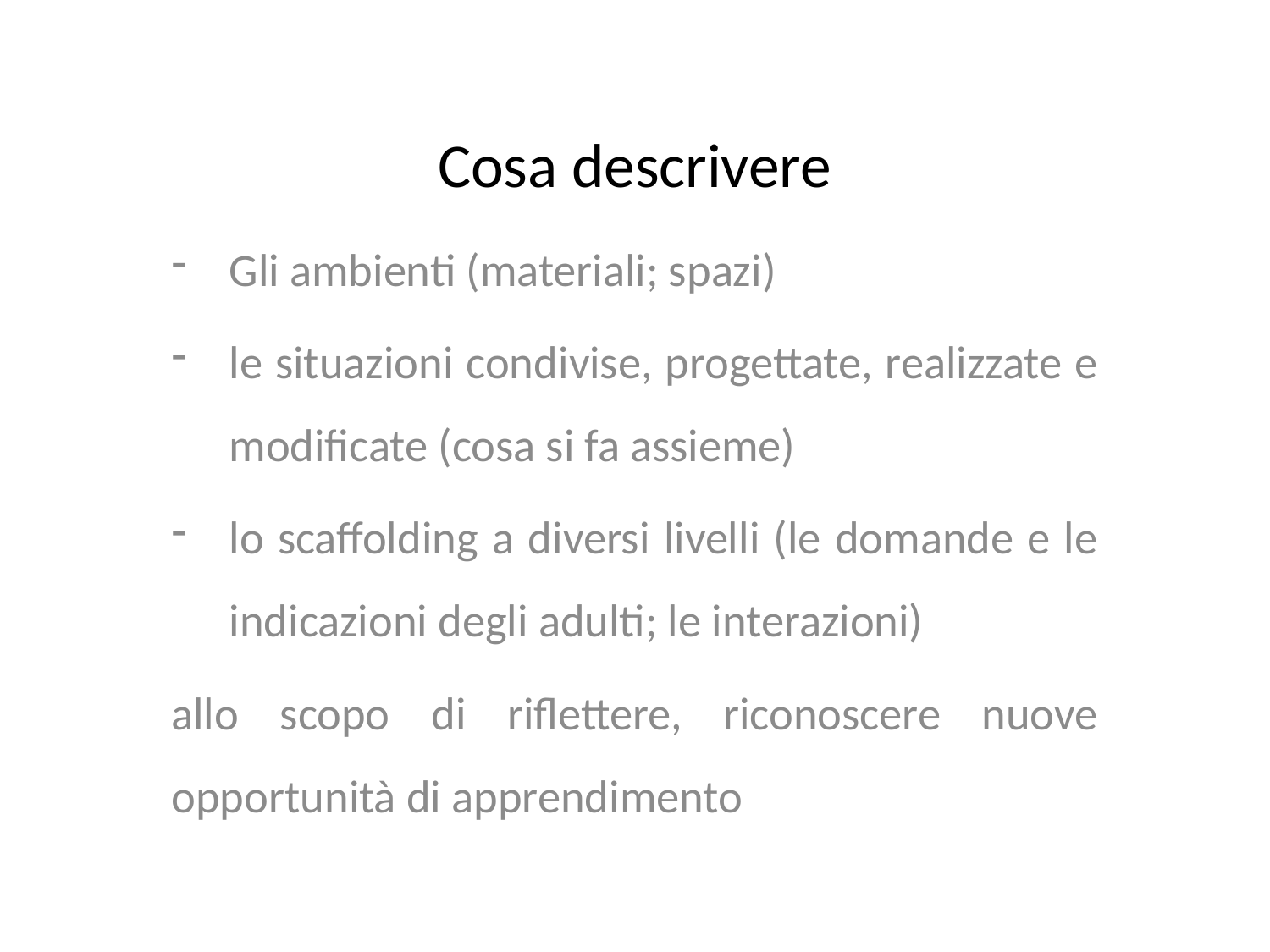

# Cosa descrivere
Gli ambienti (materiali; spazi)
le situazioni condivise, progettate, realizzate e modificate (cosa si fa assieme)
lo scaffolding a diversi livelli (le domande e le indicazioni degli adulti; le interazioni)
allo scopo di riflettere, riconoscere nuove opportunità di apprendimento